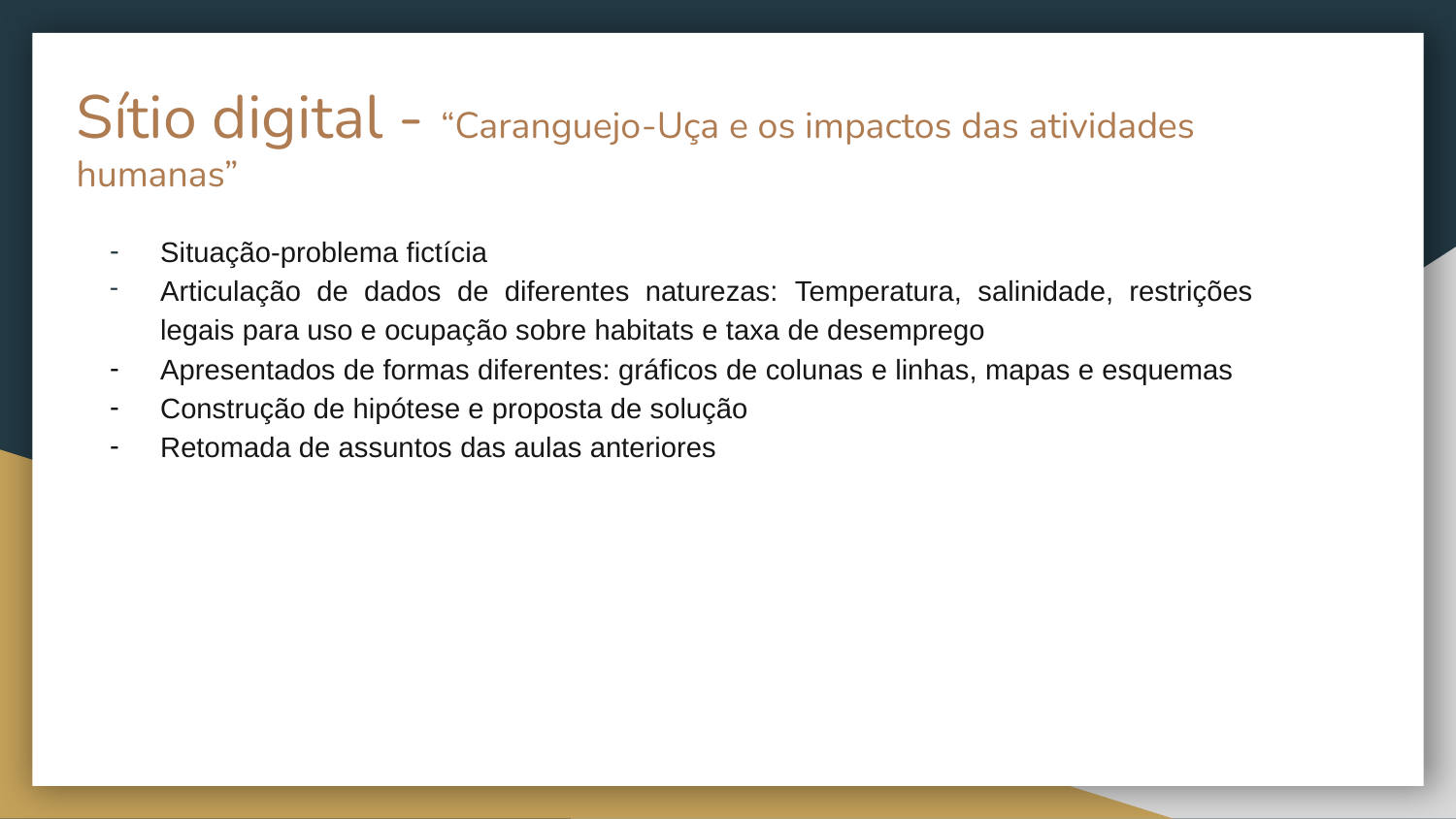

# Sítio digital - “Caranguejo-Uça e os impactos das atividades humanas”
Situação-problema fictícia
Articulação de dados de diferentes naturezas: Temperatura, salinidade, restrições legais para uso e ocupação sobre habitats e taxa de desemprego
Apresentados de formas diferentes: gráficos de colunas e linhas, mapas e esquemas
Construção de hipótese e proposta de solução
Retomada de assuntos das aulas anteriores